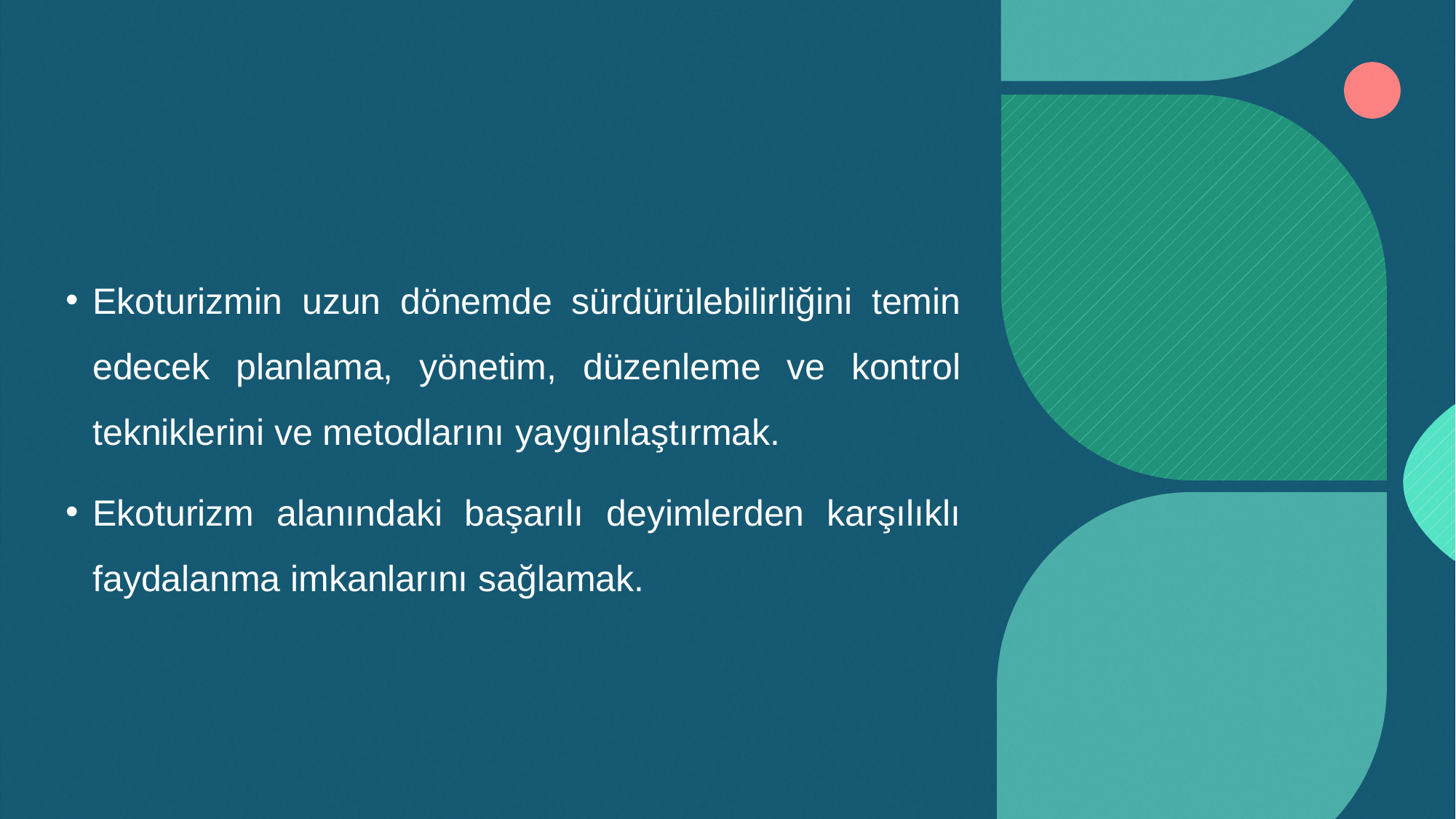

#
Ekoturizmin uzun dönemde sürdürülebilirliğini temin edecek planlama, yönetim, düzenleme ve kontrol tekniklerini ve metodlarını yaygınlaştırmak.
Ekoturizm alanındaki başarılı deyimlerden karşılıklı faydalanma imkanlarını sağlamak.